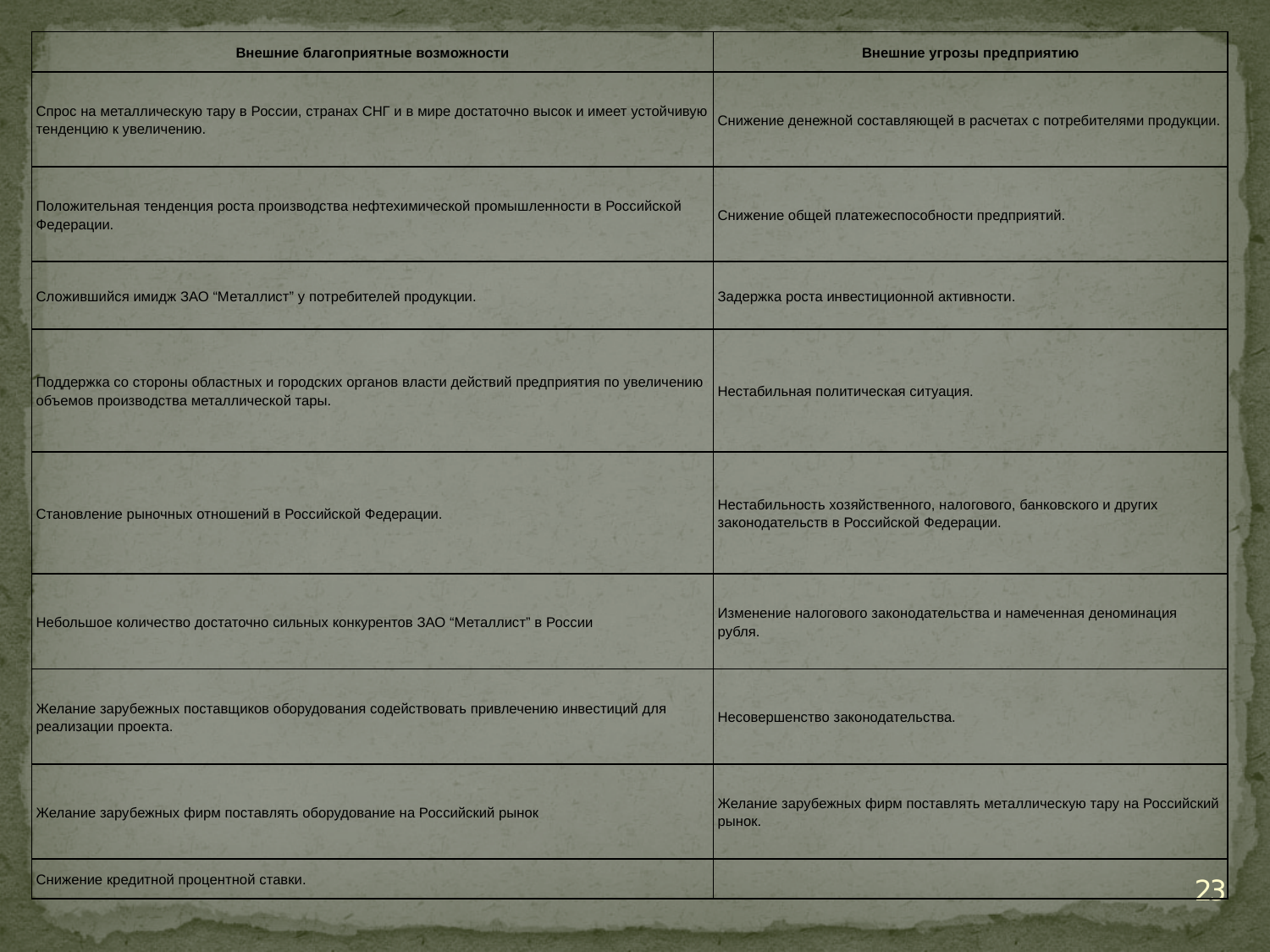

| Внешние благоприятные возможности | Внешние угрозы предприятию |
| --- | --- |
| Спрос на металлическую тару в России, странах СНГ и в мире достаточно высок и имеет устойчивую тенденцию к увеличению. | Снижение денежной составляющей в расчетах с потребителями продукции. |
| Положительная тенденция роста производства нефтехимической промышленности в Российской Федерации. | Снижение общей платежеспособности предприятий. |
| Сложившийся имидж ЗАО “Металлист” у потребителей продукции. | Задержка роста инвестиционной активности. |
| Поддержка со стороны областных и городских органов власти действий предприятия по увеличению объемов производства металлической тары. | Нестабильная политическая ситуация. |
| Становление рыночных отношений в Российской Федерации. | Нестабильность хозяйственного, налогового, банковского и других законодательств в Российской Федерации. |
| Небольшое количество достаточно сильных конкурентов ЗАО “Металлист” в России | Изменение налогового законодательства и намеченная деноминация рубля. |
| Желание зарубежных поставщиков оборудования содействовать привлечению инвестиций для реализации проекта. | Несовершенство законодательства. |
| Желание зарубежных фирм поставлять оборудование на Российский рынок | Желание зарубежных фирм поставлять металлическую тару на Российский рынок. |
| Снижение кредитной процентной ставки. |  |
23